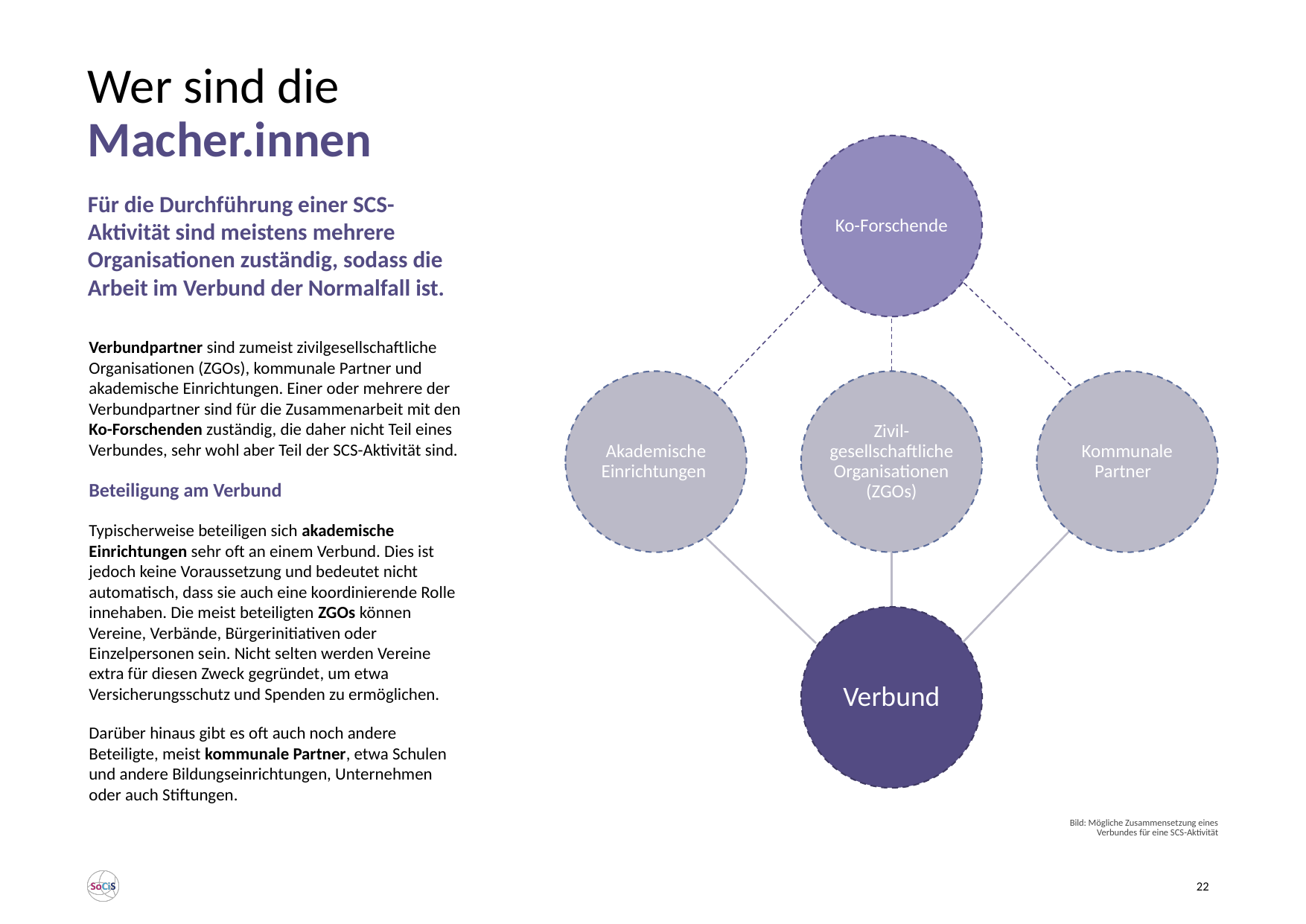

# Wer sind die Macher.innen
Zivil-gesellschaftliche Organisationen (ZGOs)

Ko-Forschende

Kommunale Partner

Verbund

Akademische Einrichtungen
Für die Durchführung einer SCS-Aktivität sind meistens mehrere Organisationen zuständig, sodass die Arbeit im Verbund der Normalfall ist.
Verbundpartner sind zumeist zivilgesellschaftliche Organisationen (ZGOs), kommunale Partner und akademische Einrichtungen. Einer oder mehrere der Verbundpartner sind für die Zusammenarbeit mit den Ko-Forschenden zuständig, die daher nicht Teil eines Verbundes, sehr wohl aber Teil der SCS-Aktivität sind.
Beteiligung am Verbund
Typischerweise beteiligen sich akademische Einrichtungen sehr oft an einem Verbund. Dies ist jedoch keine Voraussetzung und bedeutet nicht automatisch, dass sie auch eine koordinierende Rolle innehaben. Die meist beteiligten ZGOs können Vereine, Verbände, Bürgerinitiativen oder Einzelpersonen sein. Nicht selten werden Vereine extra für diesen Zweck gegründet, um etwa Versicherungsschutz und Spenden zu ermöglichen.
Darüber hinaus gibt es oft auch noch andere Beteiligte, meist kommunale Partner, etwa Schulen und andere Bildungseinrichtungen, Unternehmen oder auch Stiftungen.

Bild: Mögliche Zusammensetzung eines Verbundes für eine SCS-Aktivität
22